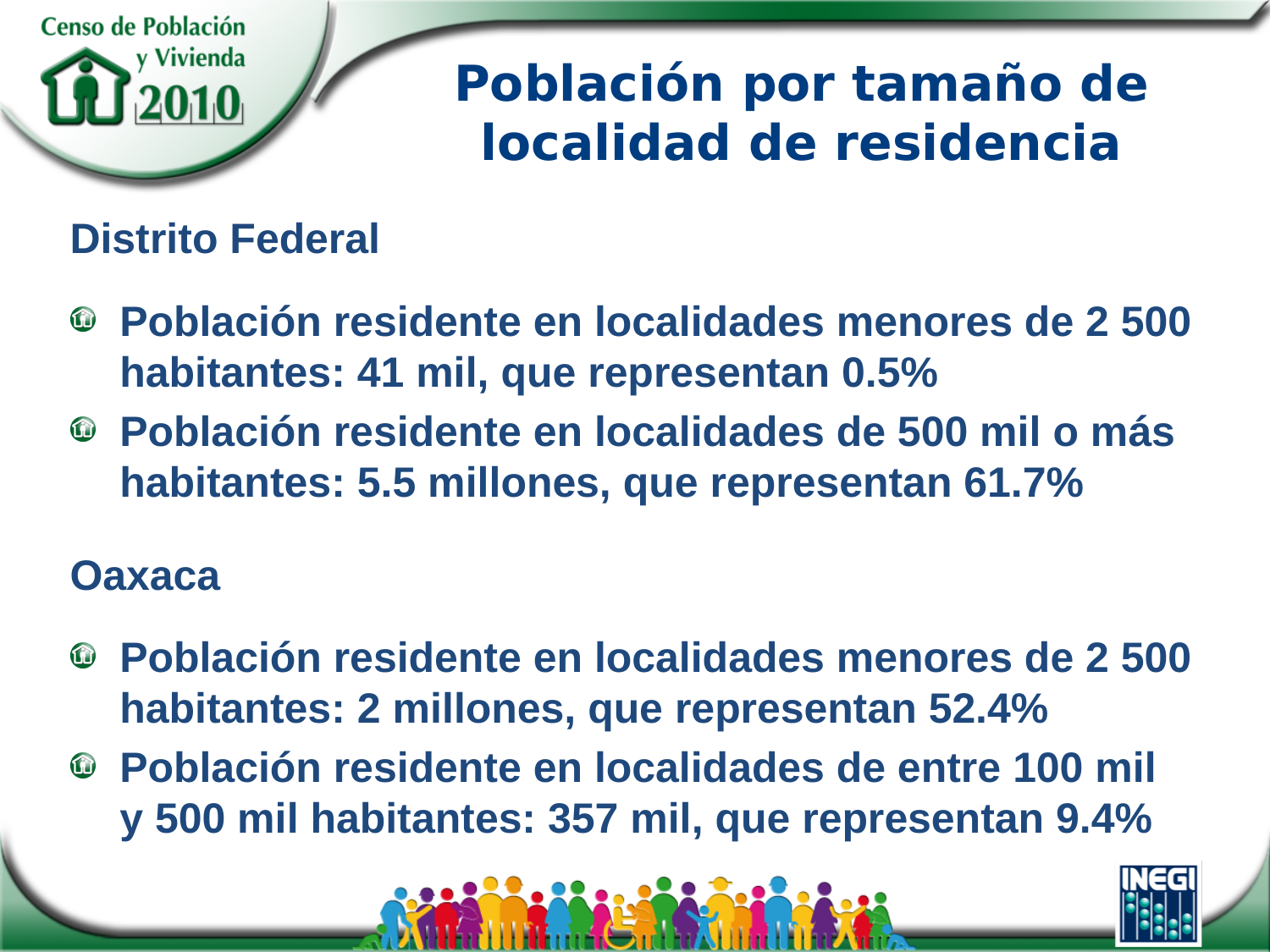

# Población por tamaño de localidad de residencia
Distrito Federal
Población residente en localidades menores de 2 500 habitantes: 41 mil, que representan 0.5%
Población residente en localidades de 500 mil o más habitantes: 5.5 millones, que representan 61.7%
Oaxaca
Población residente en localidades menores de 2 500 habitantes: 2 millones, que representan 52.4%
Población residente en localidades de entre 100 mil
y 500 mil habitantes: 357 mil, que representan 9.4%